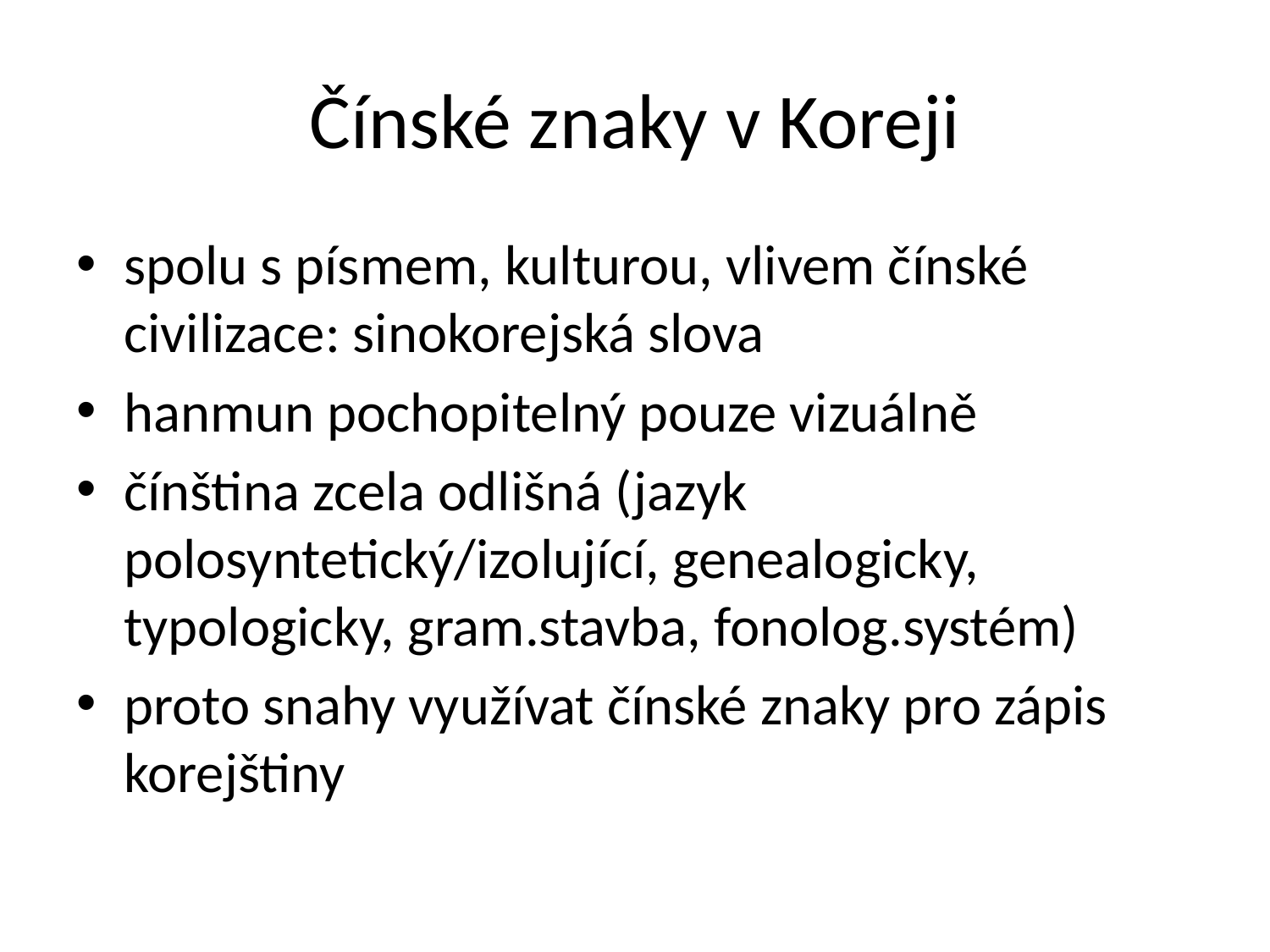

# Čínské znaky v Koreji
spolu s písmem, kulturou, vlivem čínské civilizace: sinokorejská slova
hanmun pochopitelný pouze vizuálně
čínština zcela odlišná (jazyk polosyntetický/izolující, genealogicky, typologicky, gram.stavba, fonolog.systém)
proto snahy využívat čínské znaky pro zápis korejštiny